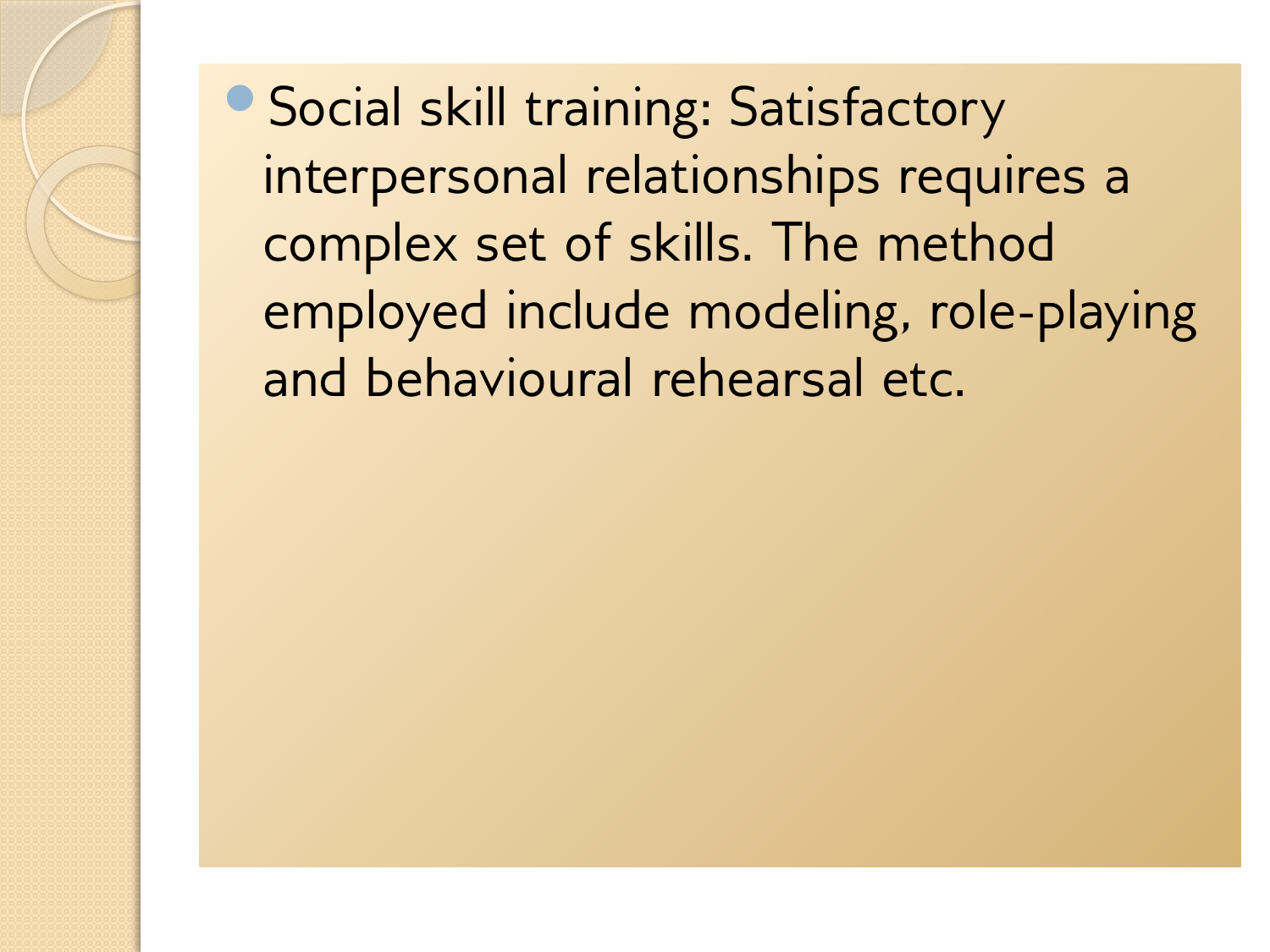

Social skill training: Satisfactory interpersonal relationships requires a complex set of skills. The method employed include modeling, role-playing and behavioural rehearsal etc.